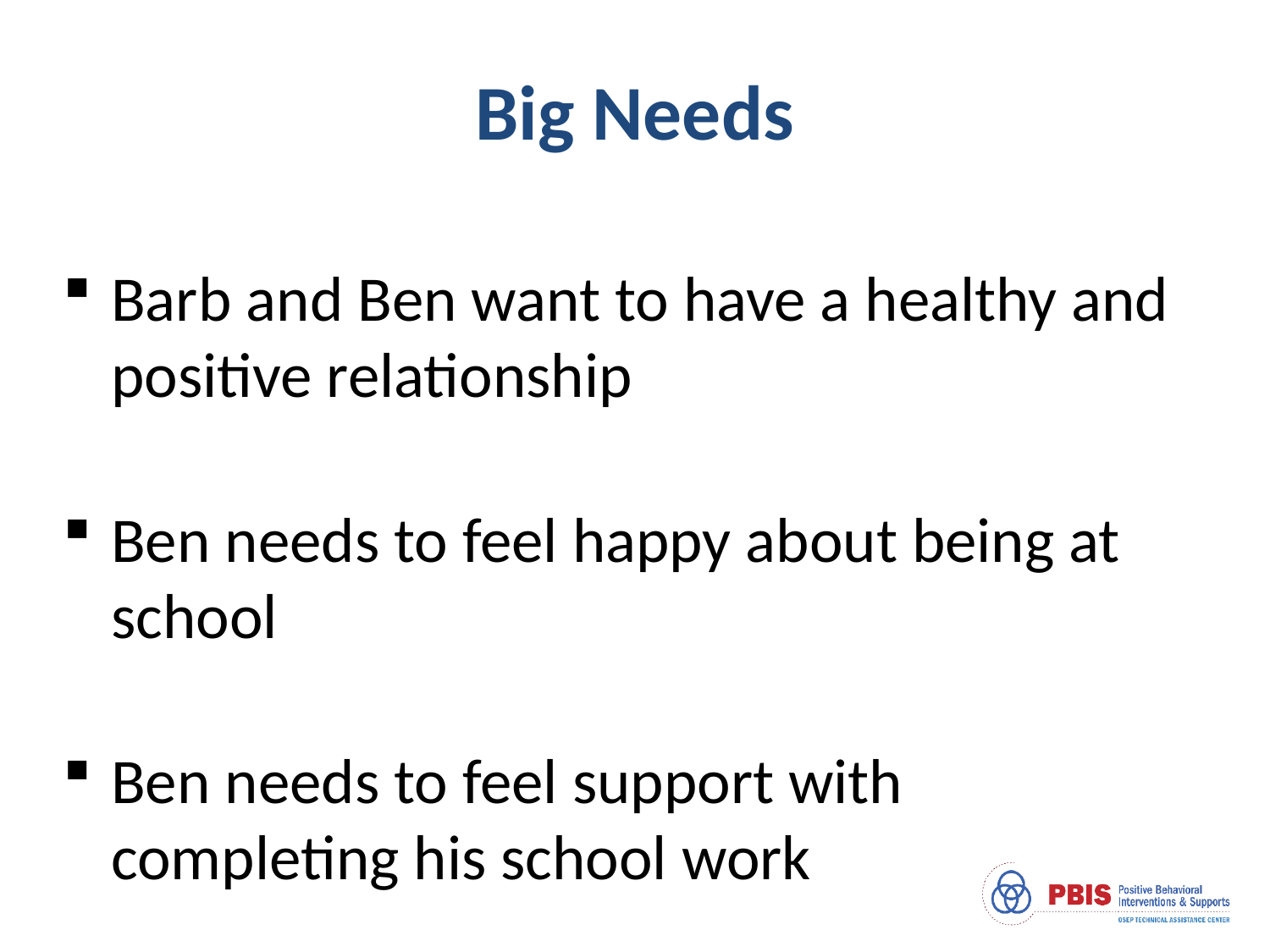

# Big Needs
Barb and Ben want to have a healthy and positive relationship
Ben needs to feel happy about being at school
Ben needs to feel support with completing his school work